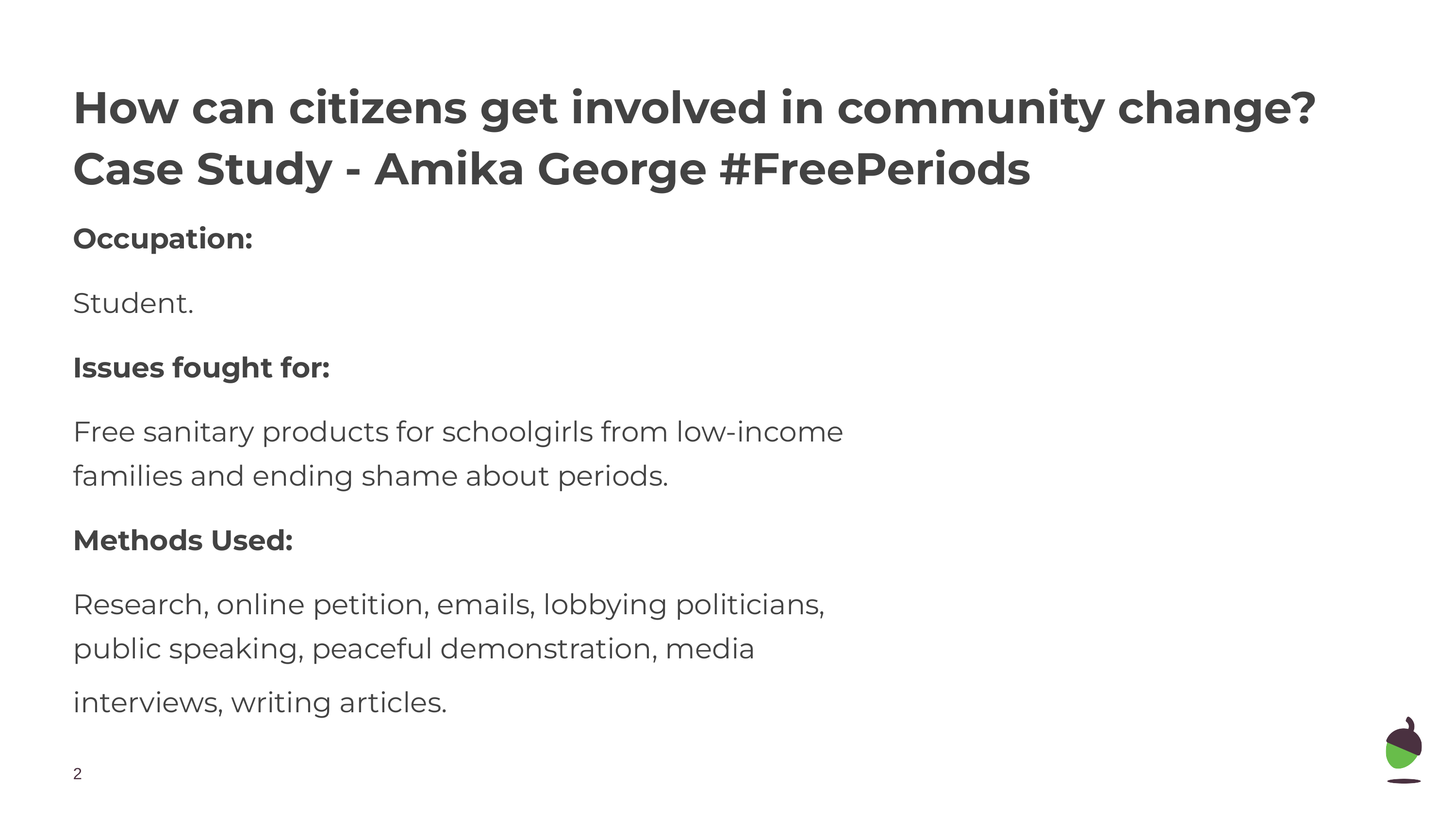

# How can citizens get involved in community change?
Case Study - Amika George #FreePeriods
Occupation:
Student.
Issues fought for:
Free sanitary products for schoolgirls from low-income families and ending shame about periods.
Methods Used:
Research, online petition, emails, lobbying politicians, public speaking, peaceful demonstration, media interviews, writing articles.

2